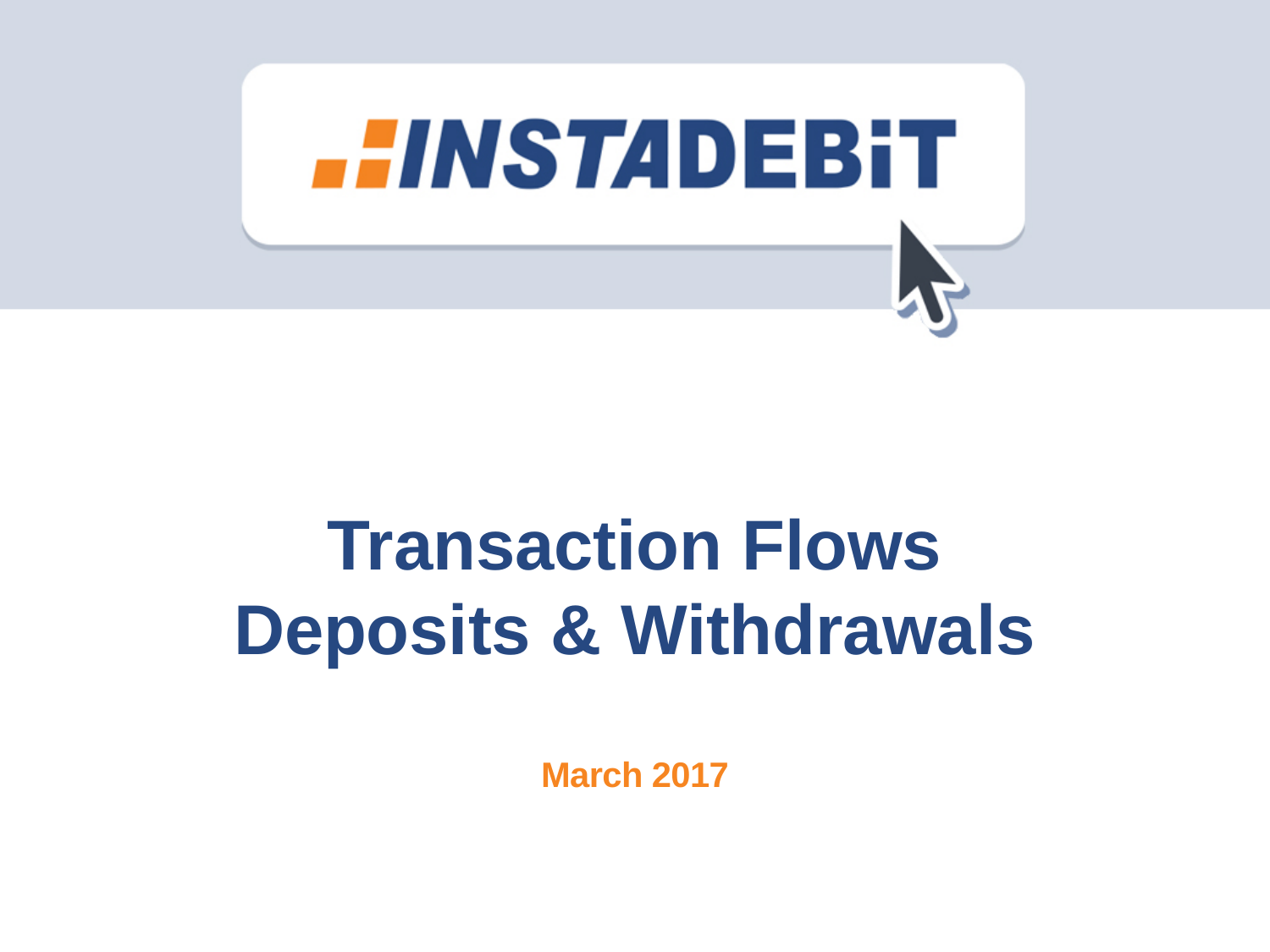

# Transaction Flows Deposits & Withdrawals
March 2017